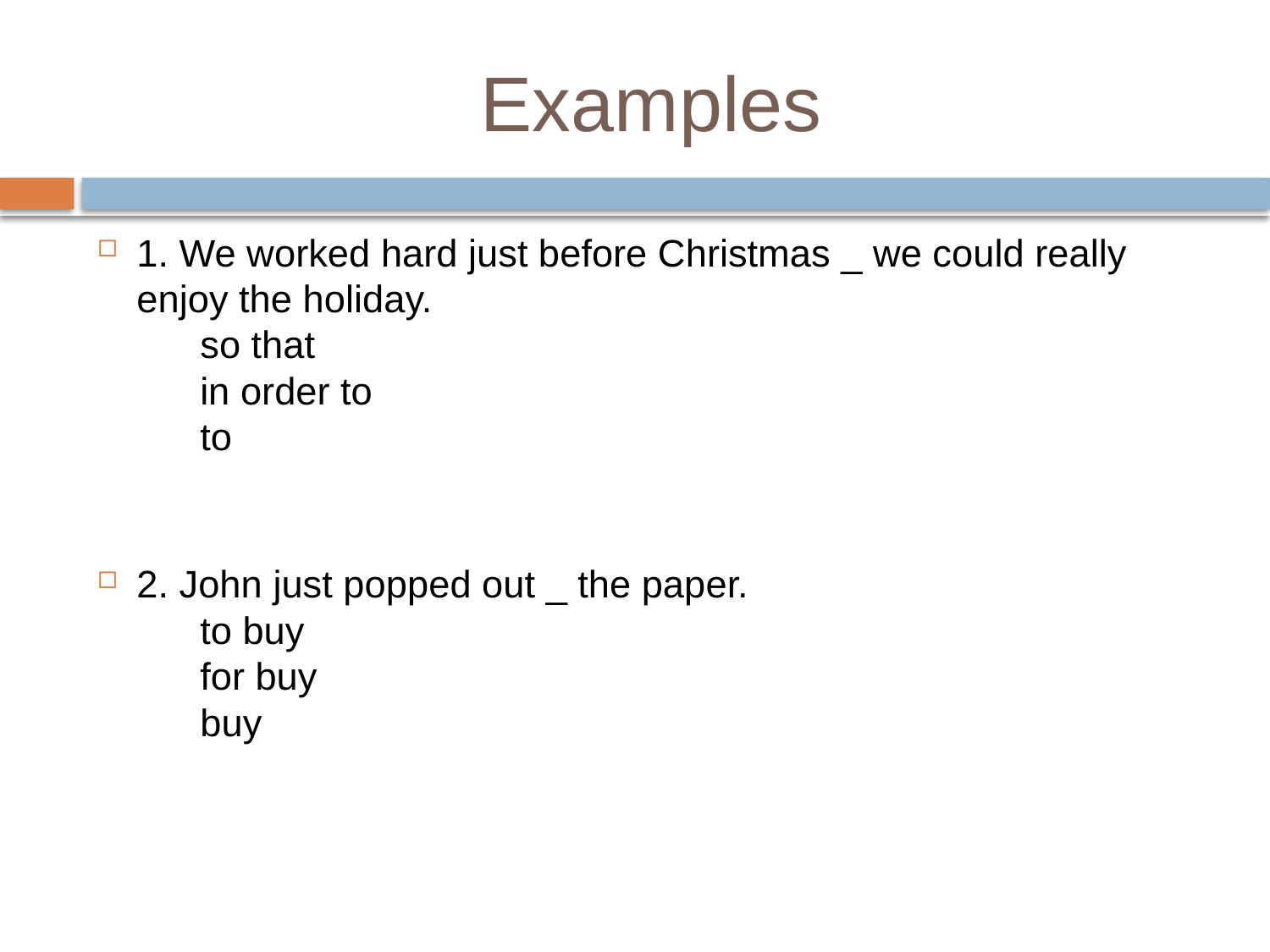

# Examples
1. We worked hard just before Christmas _ we could really enjoy the holiday.
      so that
      in order to
      to
2. John just popped out _ the paper.
      to buy
      for buy
      buy